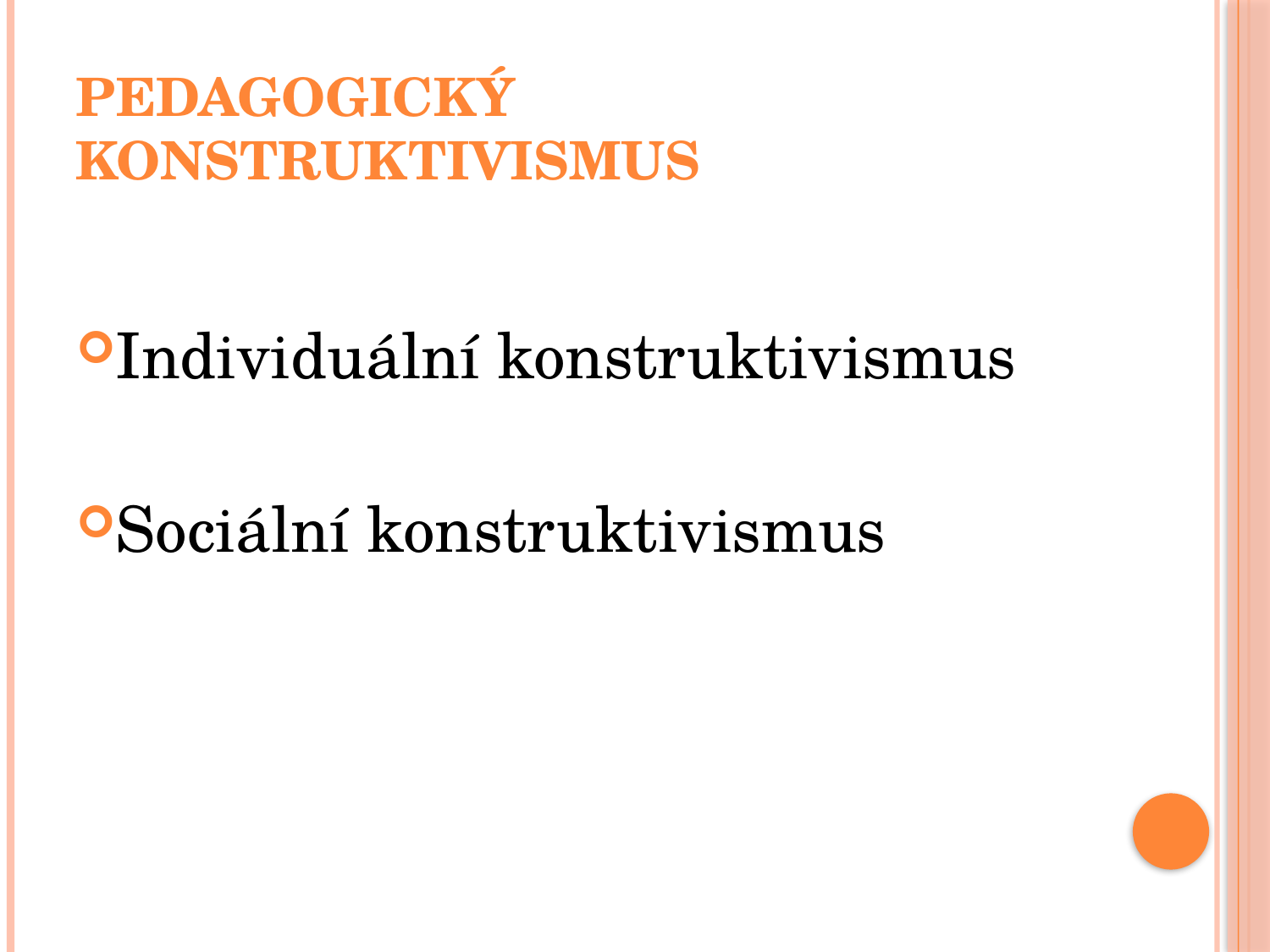

# Pedagogický konstruktivismus

Individuální konstruktivismus

Sociální konstruktivismus